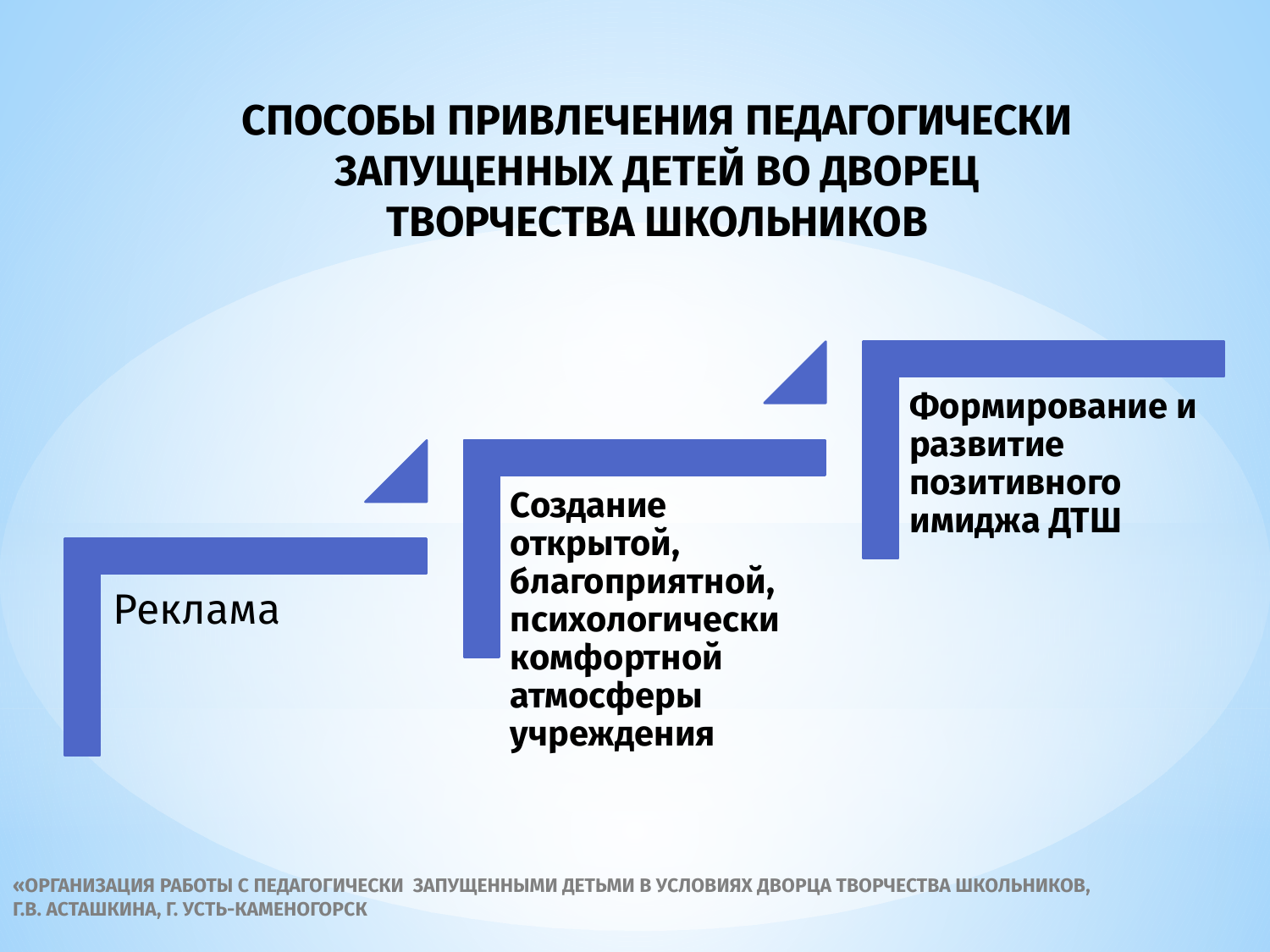

# СПОСОБЫ ПРИВЛЕЧЕНИЯ ПЕДАГОГИЧЕСКИ ЗАПУЩЕННЫХ ДЕТЕЙ ВО ДВОРЕЦ ТВОРЧЕСТВА ШКОЛЬНИКОВ
Реклама
Создание открытой, благоприят­ной, психологически комфортной атмосферы учреждения
Формирование и развитие позитивного имиджа ДТШ
«ОРГАНИЗАЦИЯ РАБОТЫ С ПЕДАГОГИЧЕСКИ  ЗАПУЩЕННЫМИ ДЕТЬМИ В УСЛОВИЯХ ДВОРЦА ТВОРЧЕСТВА ШКОЛЬНИКОВ,
Г.В. АСТАШКИНА, Г. УСТЬ-КАМЕНОГОРСК